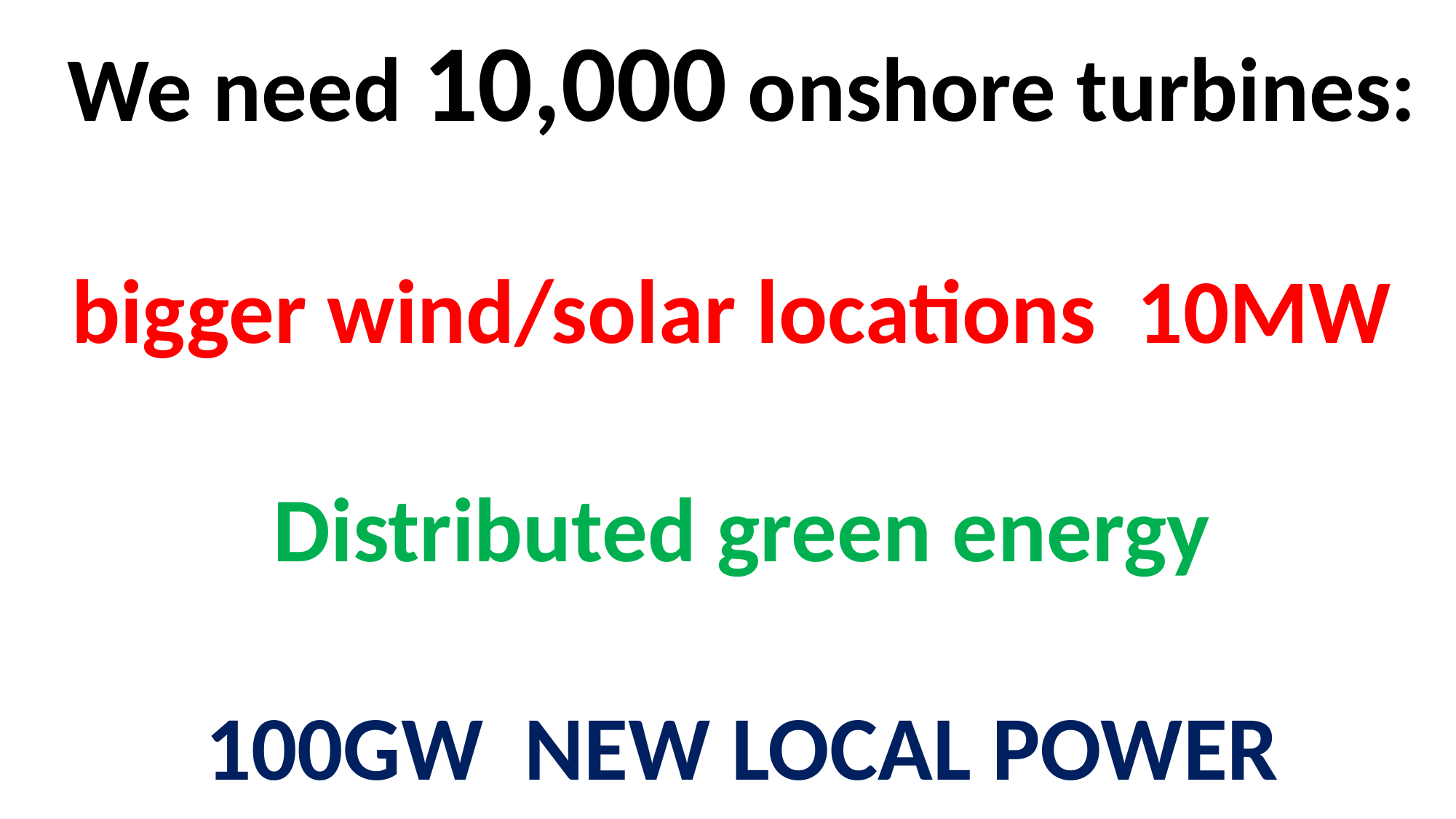

We need 10,000 onshore turbines:

bigger wind/solar locations  10MW

Distributed green energy

 100GW  NEW LOCAL POWER